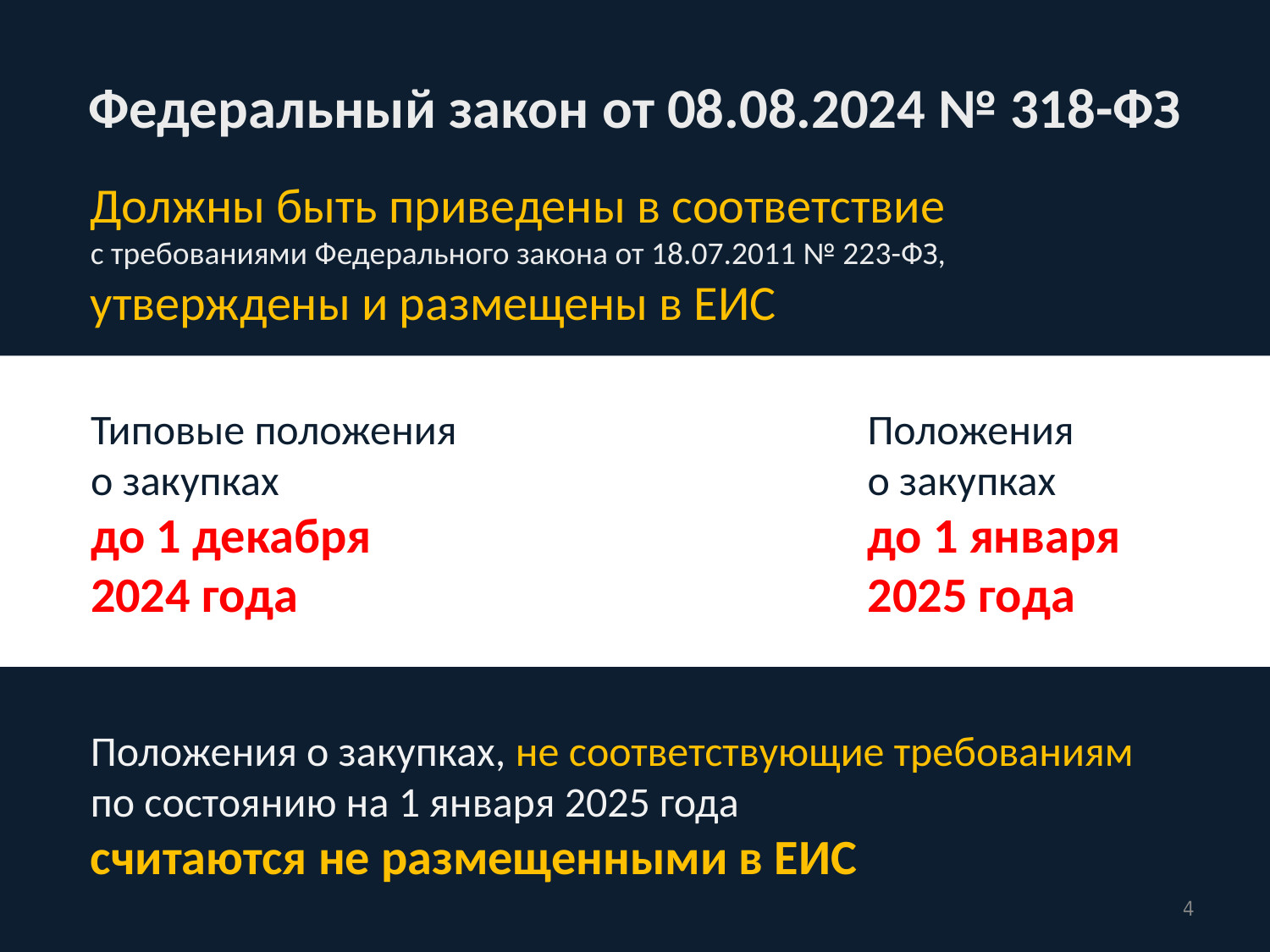

# Федеральный закон от 08.08.2024 № 318-ФЗ
Должны быть приведены в соответствие
с требованиями Федерального закона от 18.07.2011 № 223-ФЗ,
утверждены и размещены в ЕИС
Типовые положения
о закупках
до 1 декабря
2024 года
Положения
о закупках
до 1 января
2025 года

Положения о закупках, не соответствующие требованиям
по состоянию на 1 января 2025 года
считаются не размещенными в ЕИС
4